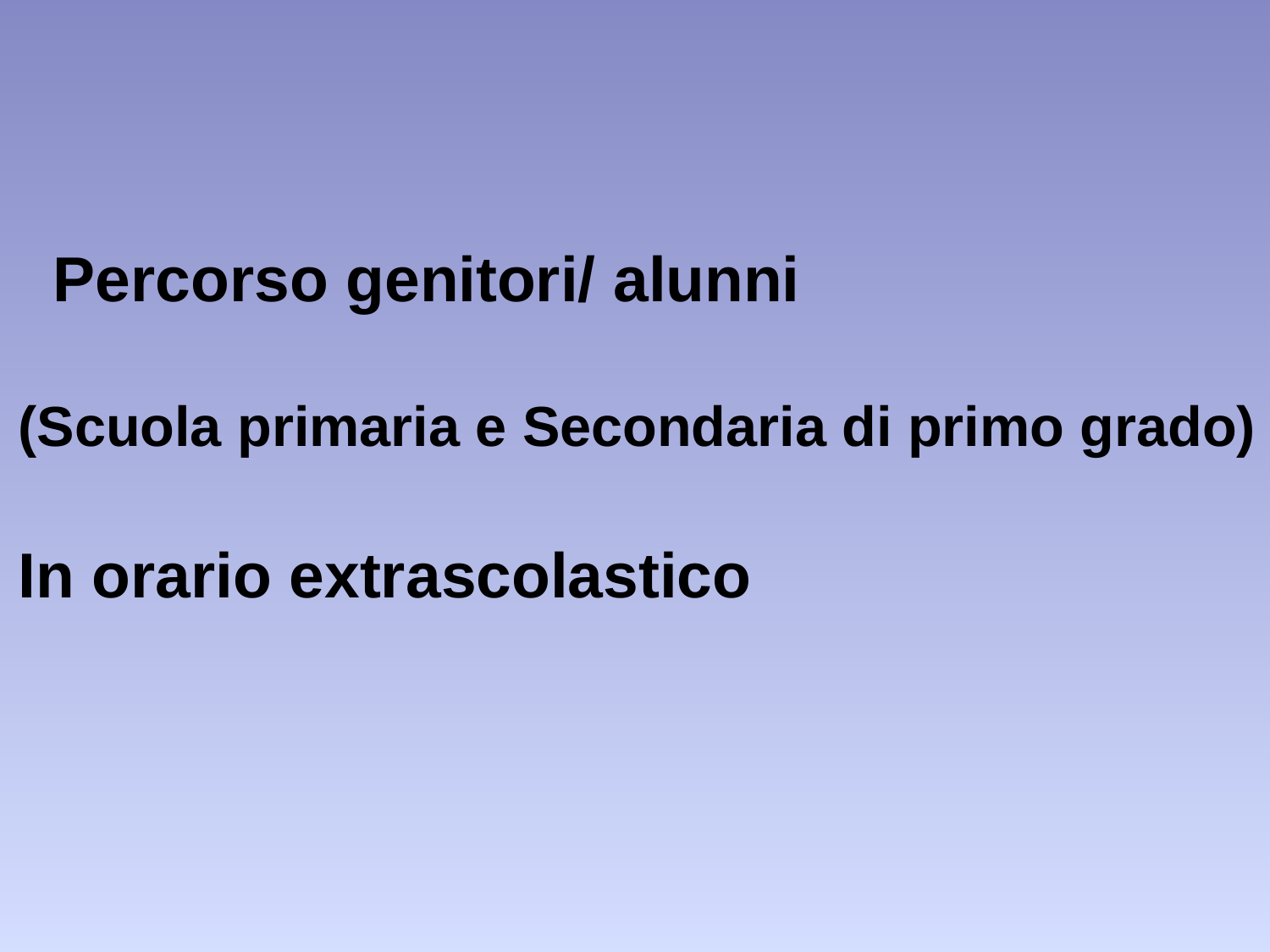

Percorso genitori/ alunni

(Scuola primaria e Secondaria di primo grado)

In orario extrascolastico